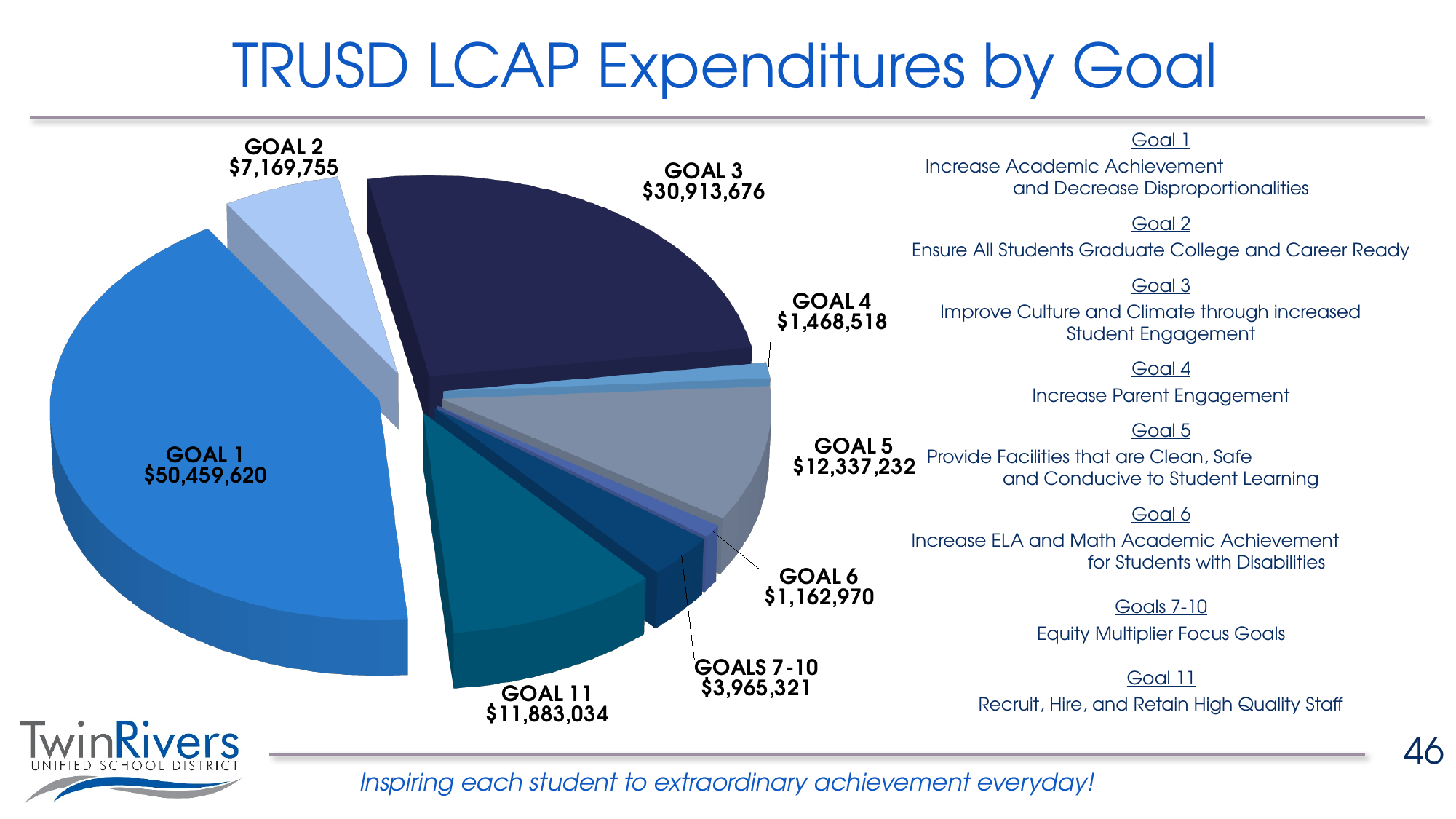

# TRUSD LCAP Expenditures by Goal

[unsupported chart]

Goal 1
Increase Academic Achievement                                   and Decrease Disproportionalities
Goal 2
Ensure All Students Graduate College and Career Ready
Goal 3
Improve Culture and Climate through increased     Student Engagement
Goal 4
Increase Parent Engagement
Goal 5
Provide Facilities that are Clean, Safe                             and Conducive to Student Learning
Goal 6
Increase ELA and Math Academic Achievement                                 for Students with Disabilities
Goals 7-10
Equity Multiplier Focus Goals
Goal 11
Recruit, Hire, and Retain High Quality Staff

46